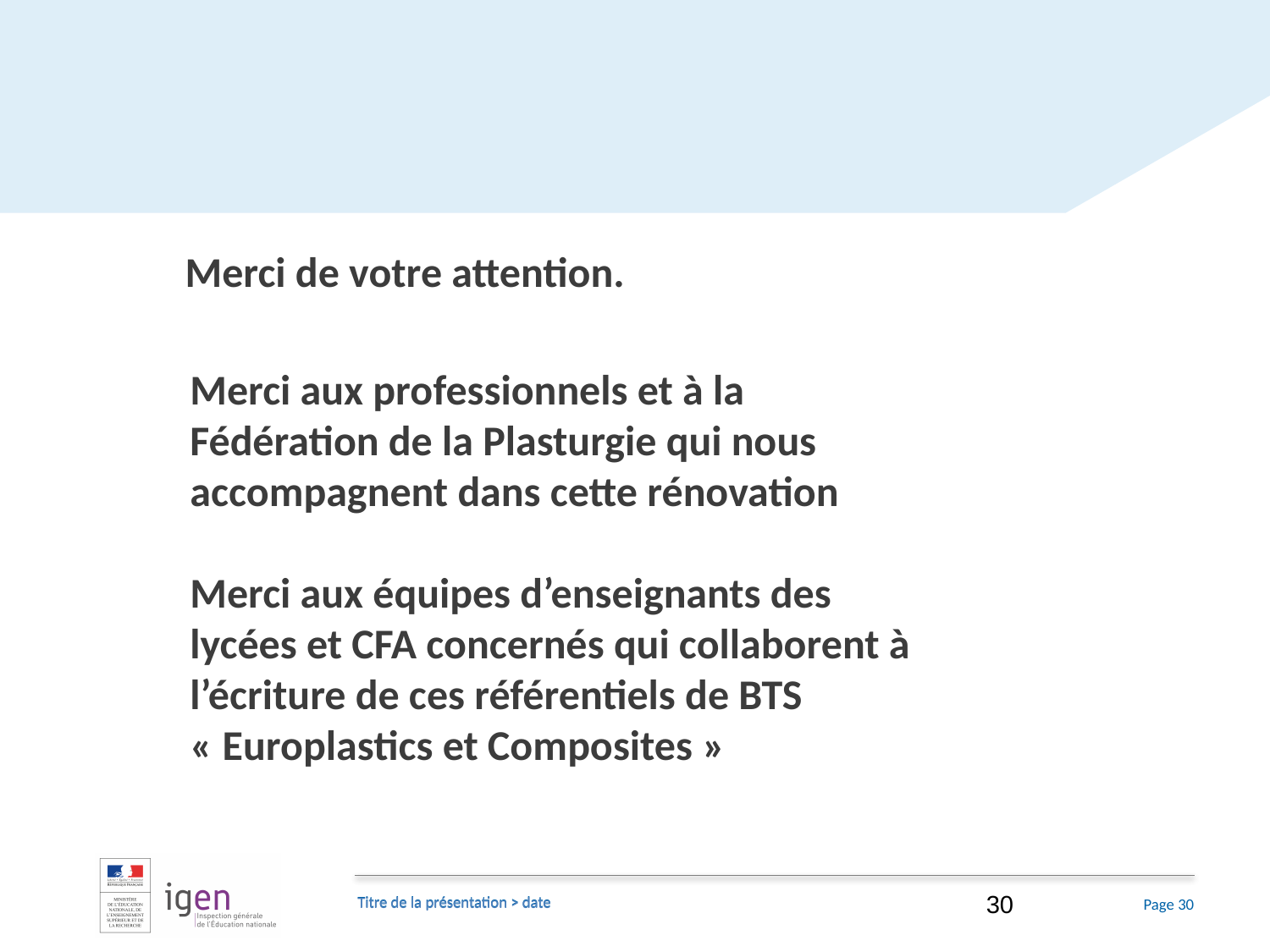

# Merci de votre attention.
Merci aux professionnels et à la Fédération de la Plasturgie qui nous accompagnent dans cette rénovation

Merci aux équipes d’enseignants des lycées et CFA concernés qui collaborent à l’écriture de ces référentiels de BTS « Europlastics et Composites »
30